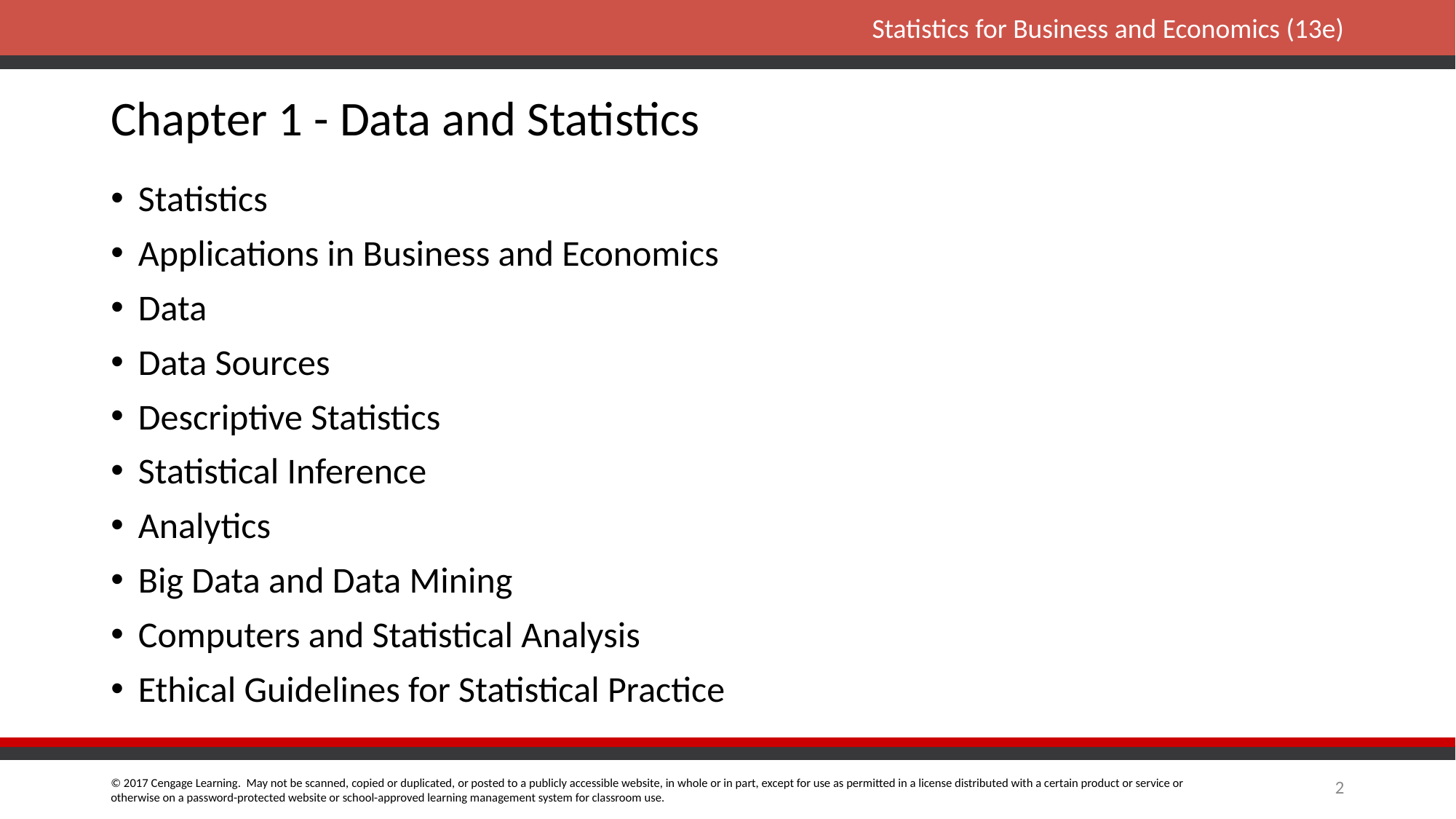

# Chapter 1 - Data and Statistics
Statistics
Applications in Business and Economics
Data
Data Sources
Descriptive Statistics
Statistical Inference
Analytics
Big Data and Data Mining
Computers and Statistical Analysis
Ethical Guidelines for Statistical Practice
2